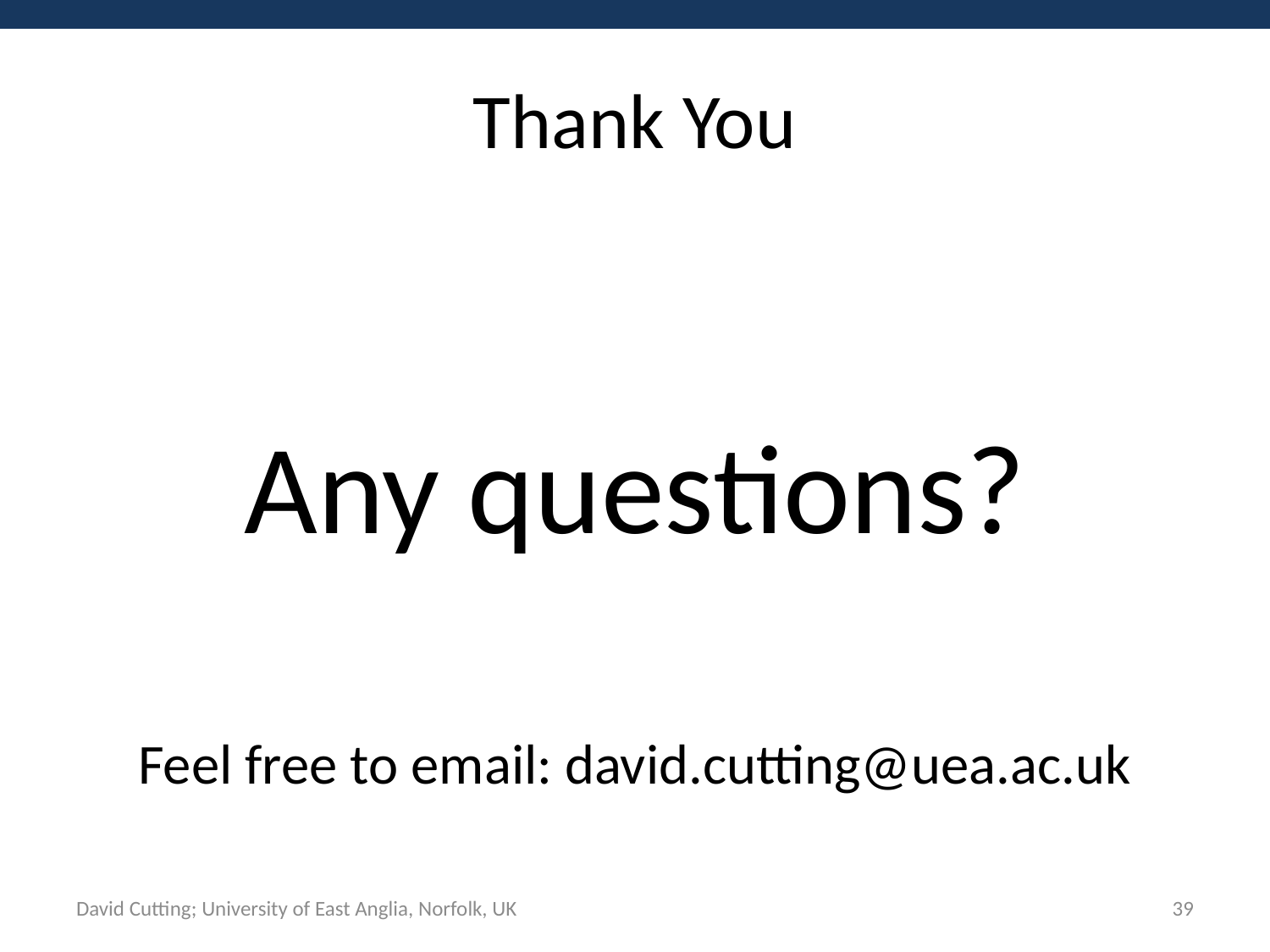

# Thank You

Any questions?

Feel free to email: david.cutting@uea.ac.uk
David Cutting; University of East Anglia, Norfolk, UK
39